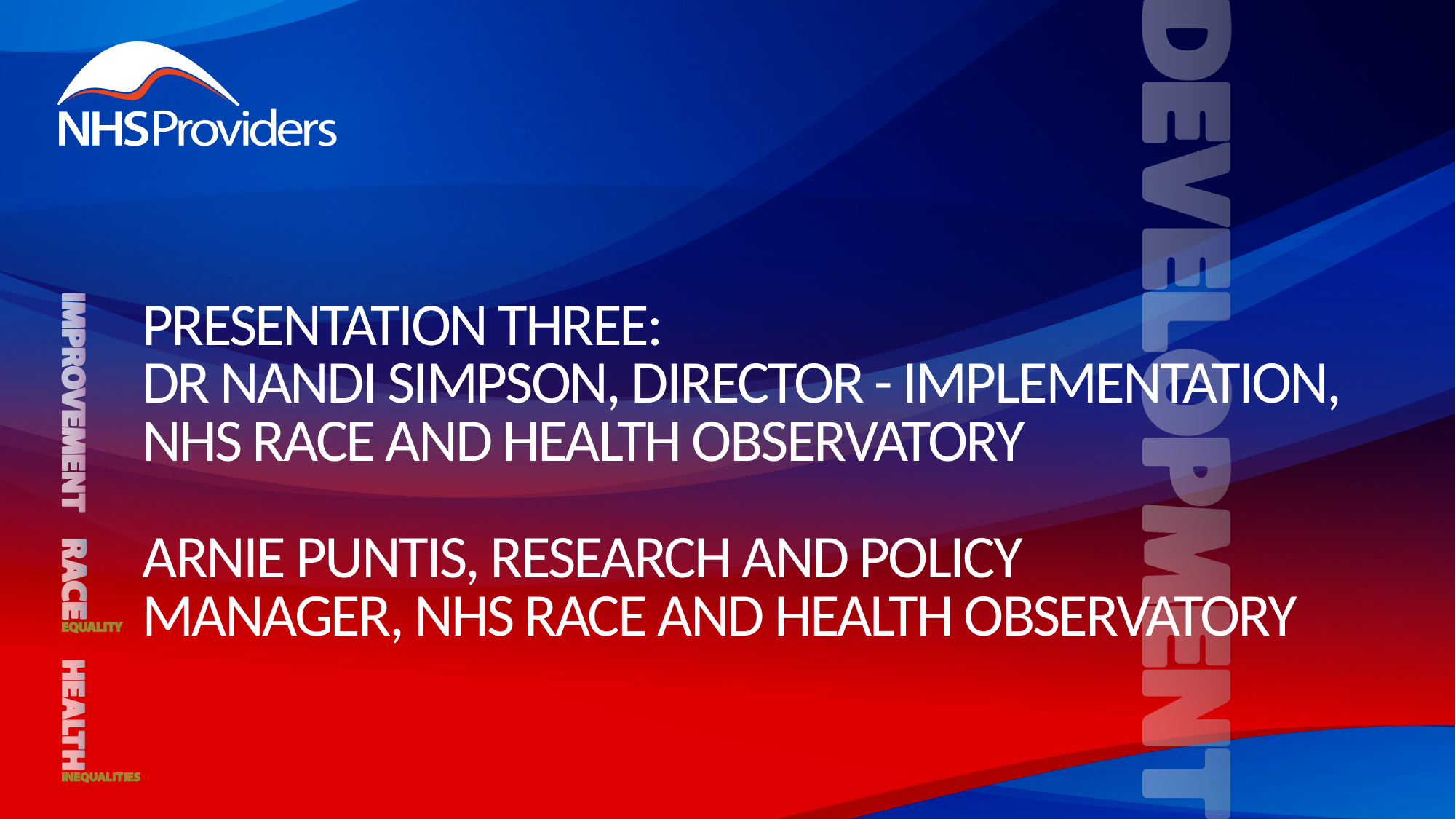

Presentation three:
dr nandi Simpson, director - implementation, nhs race and health observatory

arnie puntis, research and policy manager, nhs race and health observatory